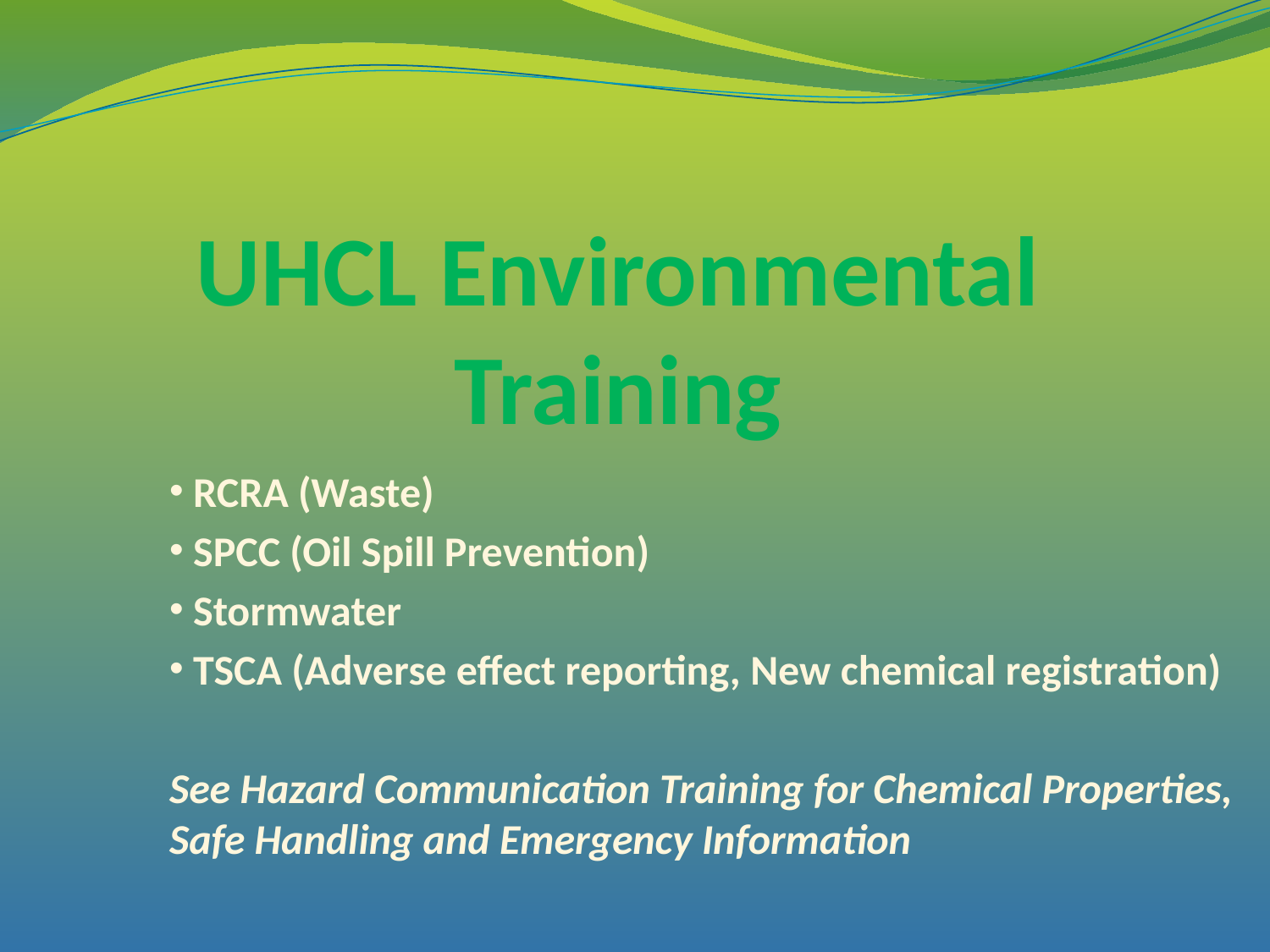

# UHCL Environmental Training
RCRA (Waste)
SPCC (Oil Spill Prevention)
Stormwater
TSCA (Adverse effect reporting, New chemical registration)

See Hazard Communication Training for Chemical Properties, Safe Handling and Emergency Information